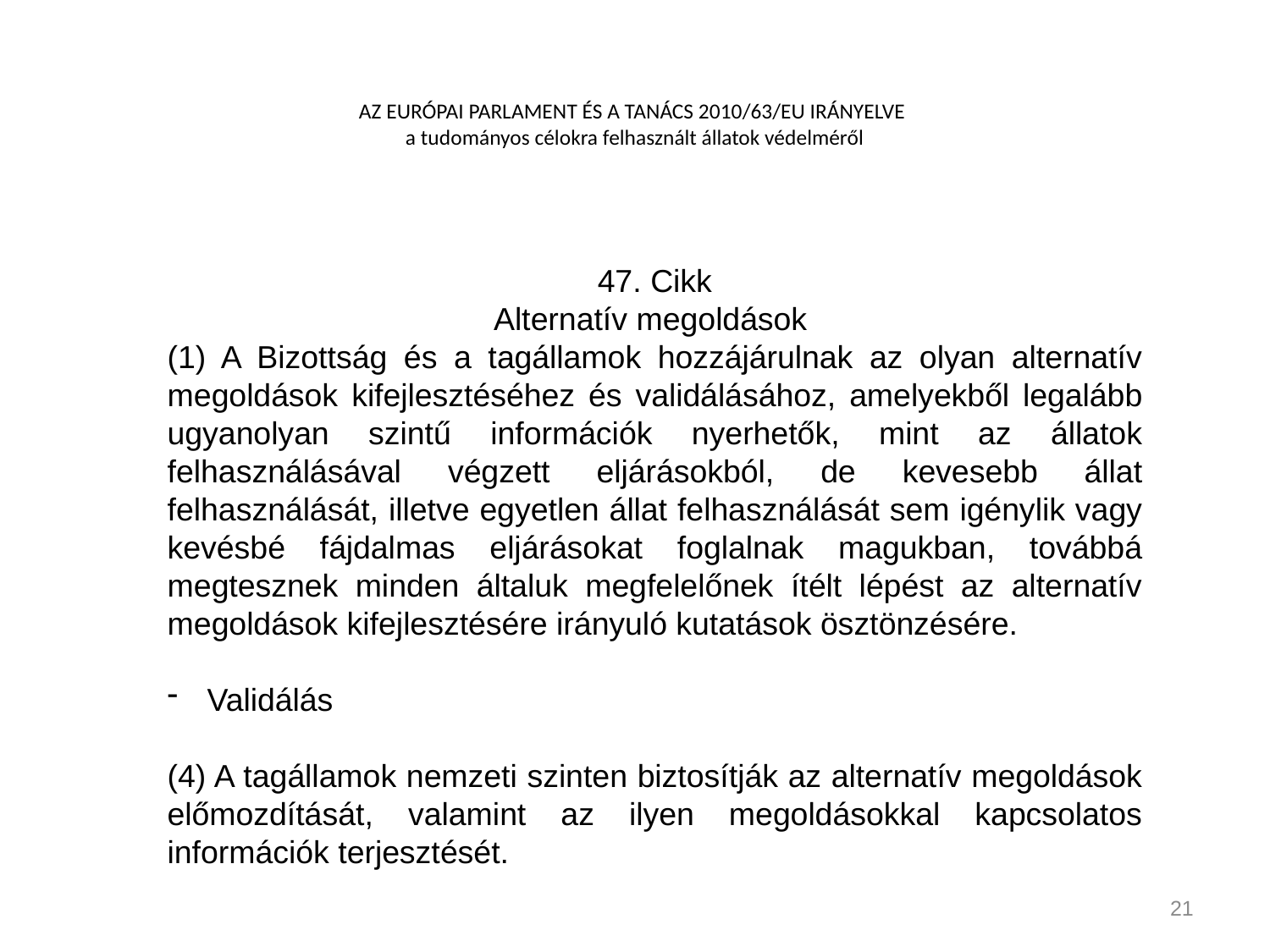

# AZ EURÓPAI PARLAMENT ÉS A AZ EURÓPAI PARLAMENT ÉS A TANÁCS 2010/63/EU IRÁNYELVE a tudományos célokra felhasznált állatok védelméről TANÁCS 2010/63/EU IRÁNYELVE a tudományos célokra felhasznált állatok védelméről

47. Cikk
Alternatív megoldások
(1) A Bizottság és a tagállamok hozzájárulnak az olyan alternatív megoldások kifejlesztéséhez és validálásához, amelyekből legalább ugyanolyan szintű információk nyerhetők, mint az állatok felhasználásával végzett eljárásokból, de kevesebb állat felhasználását, illetve egyetlen állat felhasználását sem igénylik vagy kevésbé fájdalmas eljárásokat foglalnak magukban, továbbá megtesznek minden általuk megfelelőnek ítélt lépést az alternatív megoldások kifejlesztésére irányuló kutatások ösztönzé­sére.

Validálás

(4) A tagállamok nemzeti szinten biztosítják az alternatív megoldások előmozdítását, valamint az ilyen megoldásokkal kapcsolatos információk terjesztését.
21